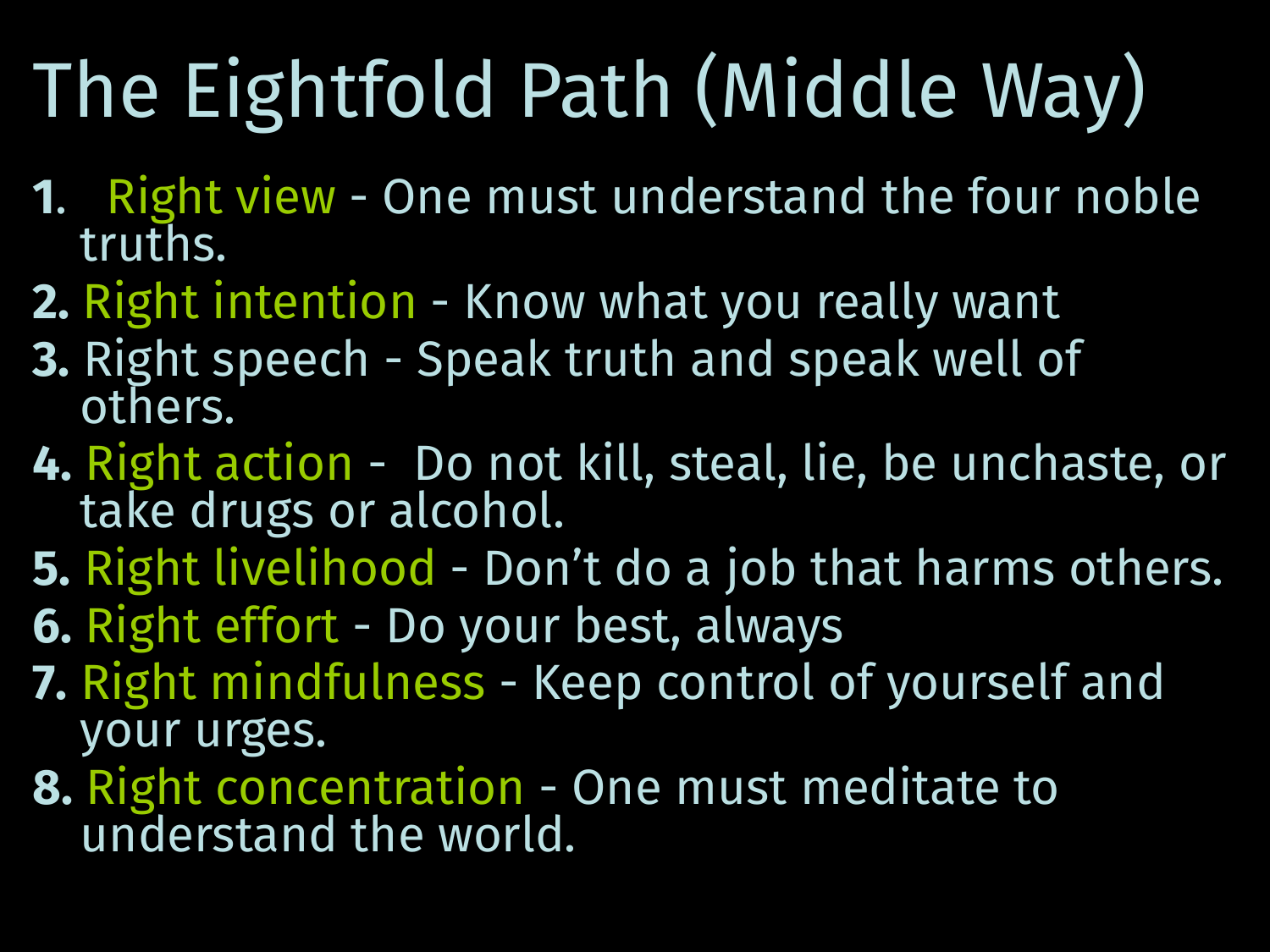

# The Eightfold Path (Middle Way)
1.   Right view - One must understand the four noble truths.
2. Right intention - Know what you really want
3. Right speech - Speak truth and speak well of others.
4. Right action -  Do not kill, steal, lie, be unchaste, or take drugs or alcohol.
5. Right livelihood - Don’t do a job that harms others.
6. Right effort - Do your best, always
7. Right mindfulness - Keep control of yourself and your urges.
8. Right concentration - One must meditate to understand the world.